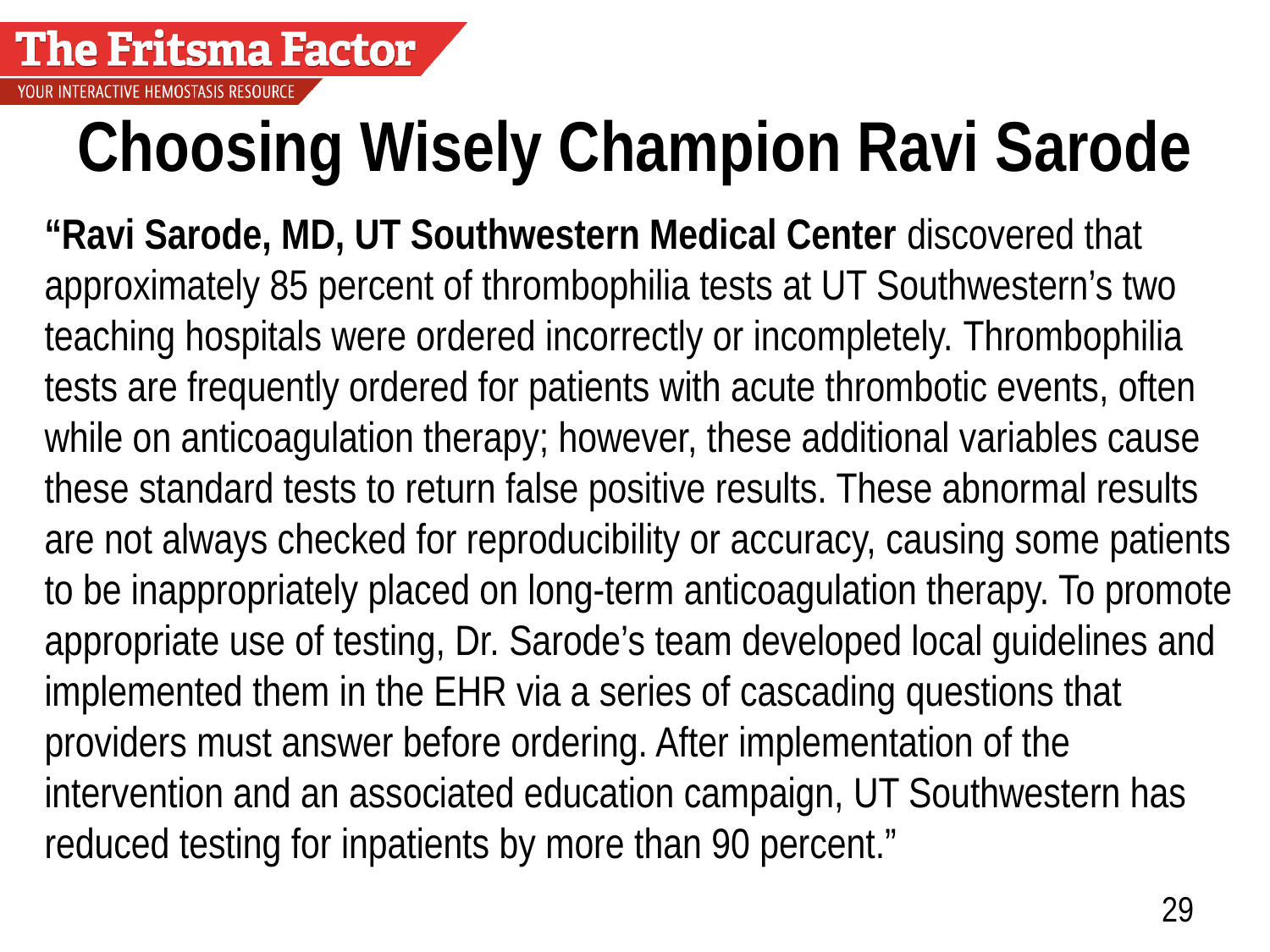

# Choosing Wisely Champion Ravi Sarode
“Ravi Sarode, MD, UT Southwestern Medical Center discovered that approximately 85 percent of thrombophilia tests at UT Southwestern’s two teaching hospitals were ordered incorrectly or incompletely. Thrombophilia tests are frequently ordered for patients with acute thrombotic events, often while on anticoagulation therapy; however, these additional variables cause these standard tests to return false positive results. These abnormal results are not always checked for reproducibility or accuracy, causing some patients to be inappropriately placed on long-term anticoagulation therapy. To promote appropriate use of testing, Dr. Sarode’s team developed local guidelines and implemented them in the EHR via a series of cascading questions that providers must answer before ordering. After implementation of the intervention and an associated education campaign, UT Southwestern has reduced testing for inpatients by more than 90 percent.”
29